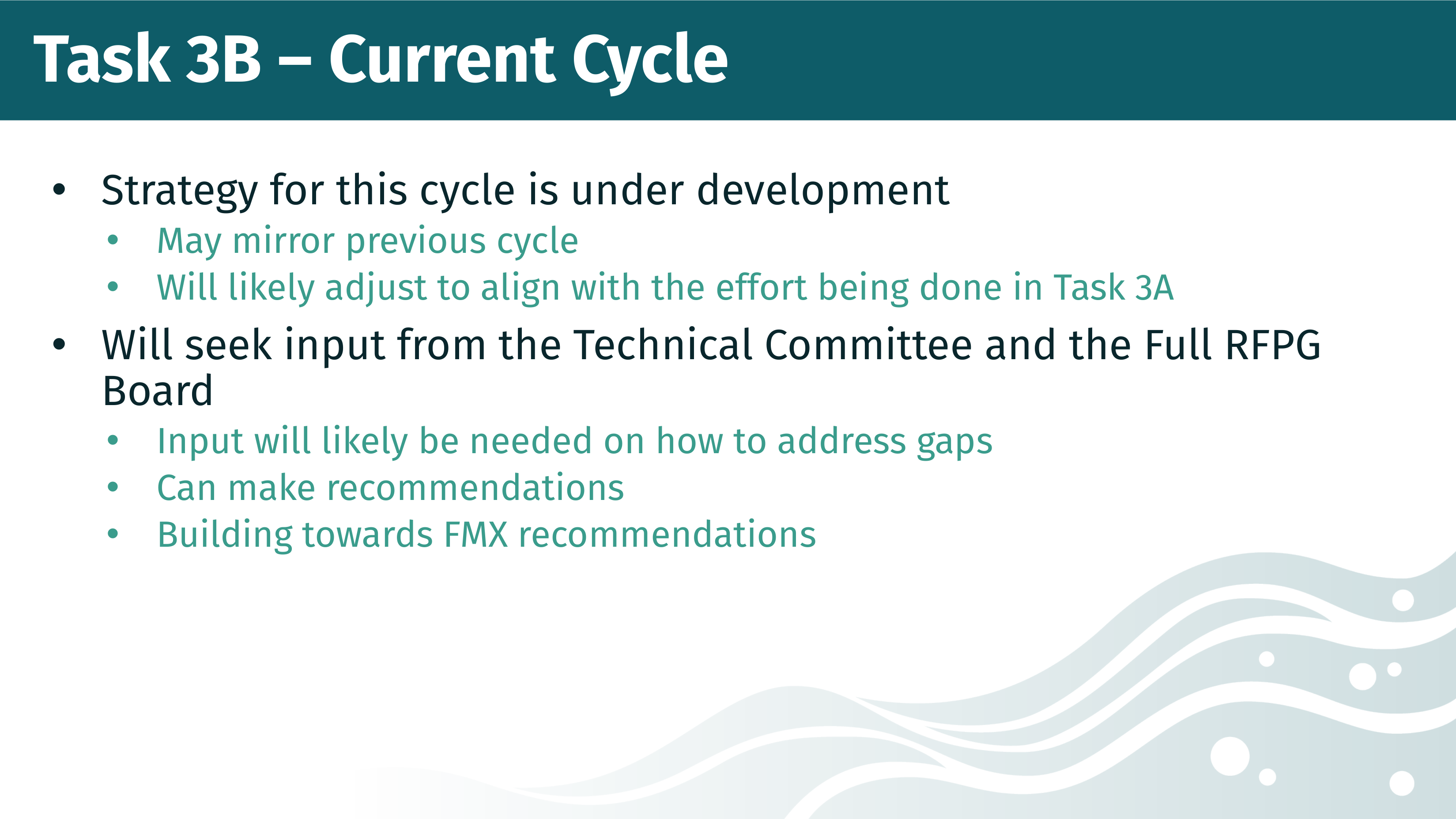

# Task 3B – Current Cycle
Strategy for this cycle is under development
May mirror previous cycle
Will likely adjust to align with the effort being done in Task 3A
Will seek input from the Technical Committee and the Full RFPG Board
Input will likely be needed on how to address gaps
Can make recommendations
Building towards FMX recommendations